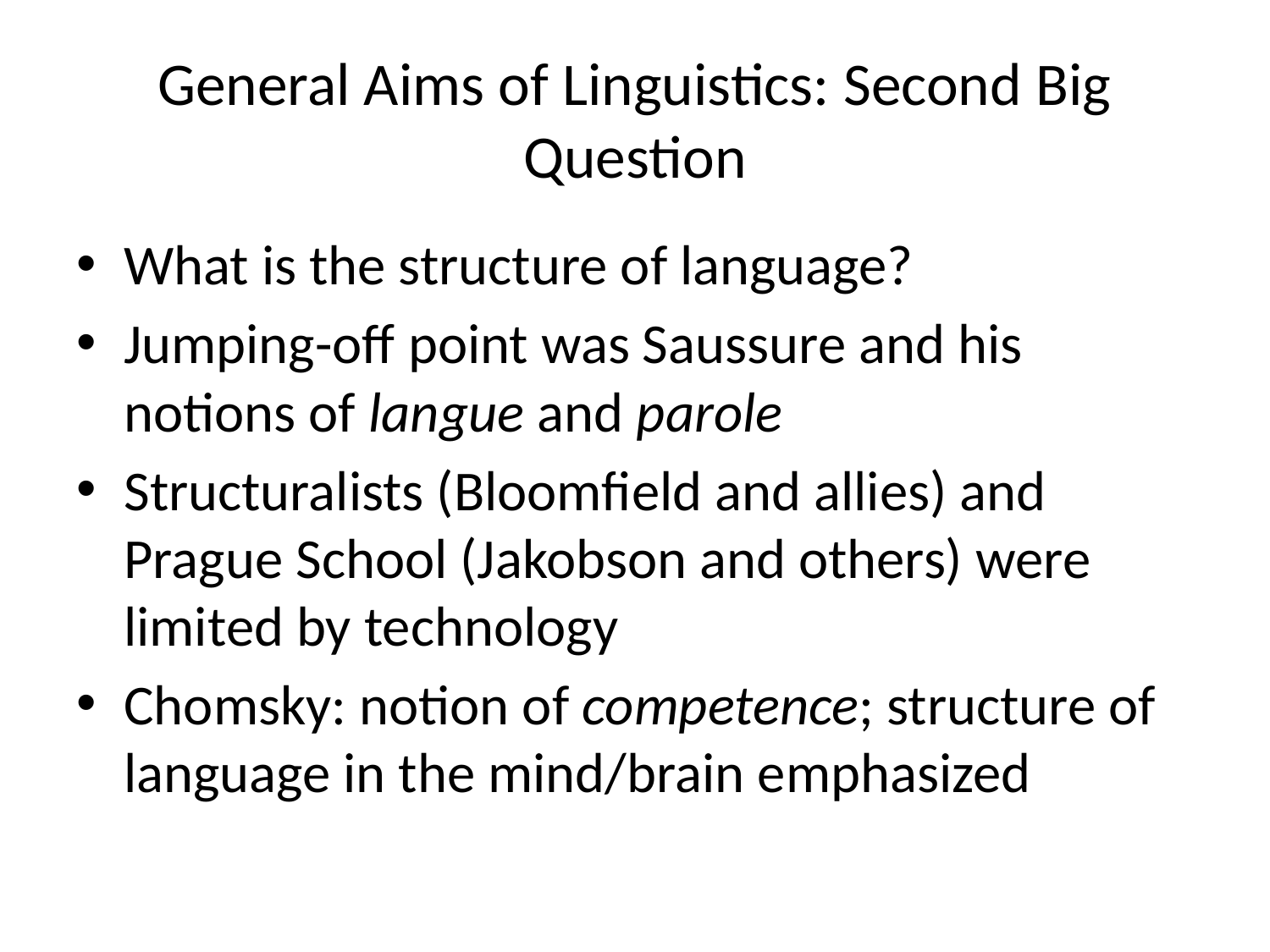

# General Aims of Linguistics: Second Big Question
What is the structure of language?
Jumping-off point was Saussure and his notions of langue and parole
Structuralists (Bloomfield and allies) and Prague School (Jakobson and others) were limited by technology
Chomsky: notion of competence; structure of language in the mind/brain emphasized